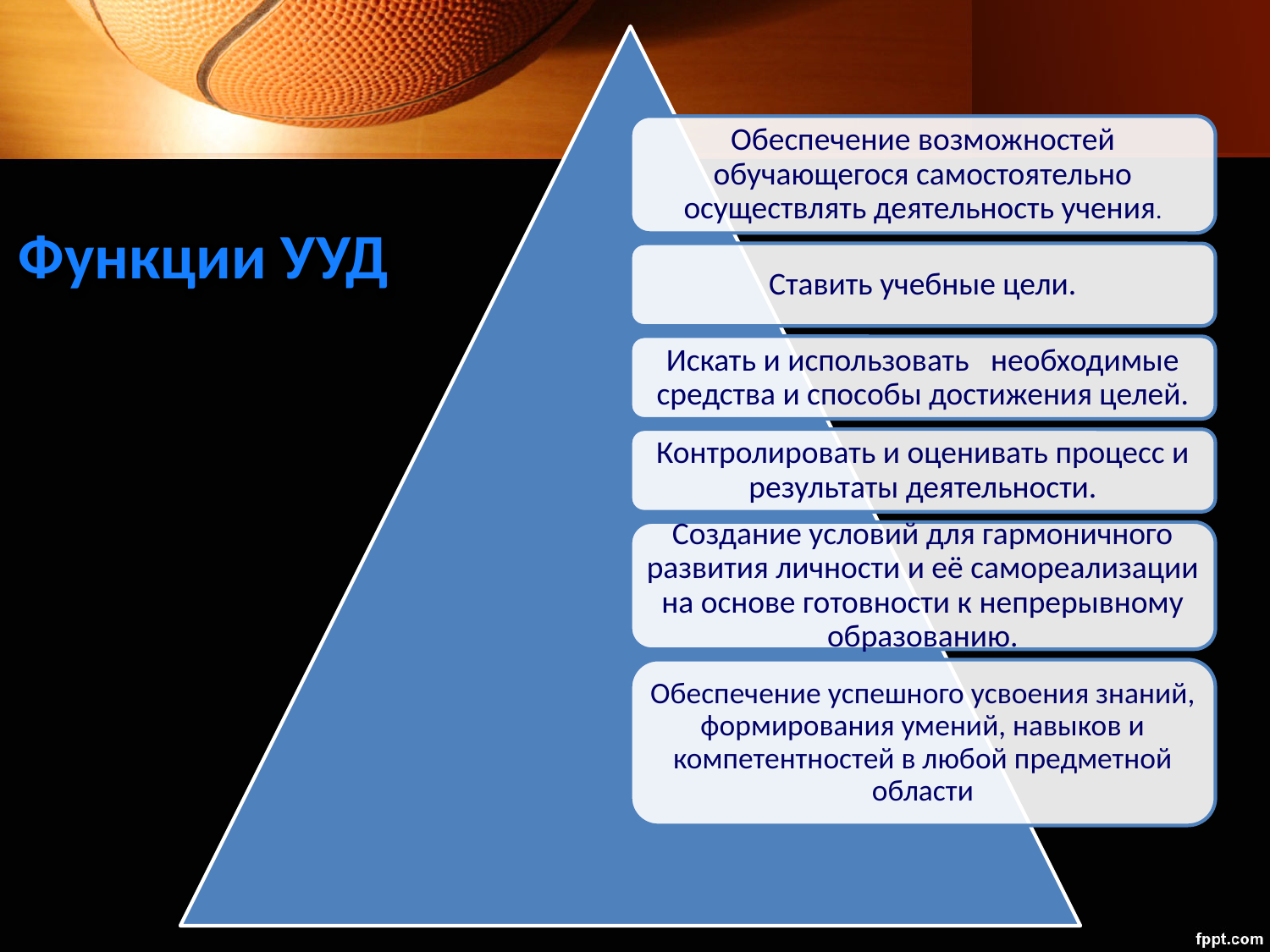

Обеспечение возможностей обучающегося самостоятельно осуществлять деятельность учения.
Ставить учебные цели.
Искать и использовать   необходимые средства и способы достижения целей.
Контролировать и оценивать процесс и результаты деятельности.
Создание условий для гармоничного развития личности и её самореализации на основе готовности к непрерывному образованию.
Обеспечение успешного усвоения знаний, формирования умений, навыков и компетентностей в любой предметной области
# Функции УУД